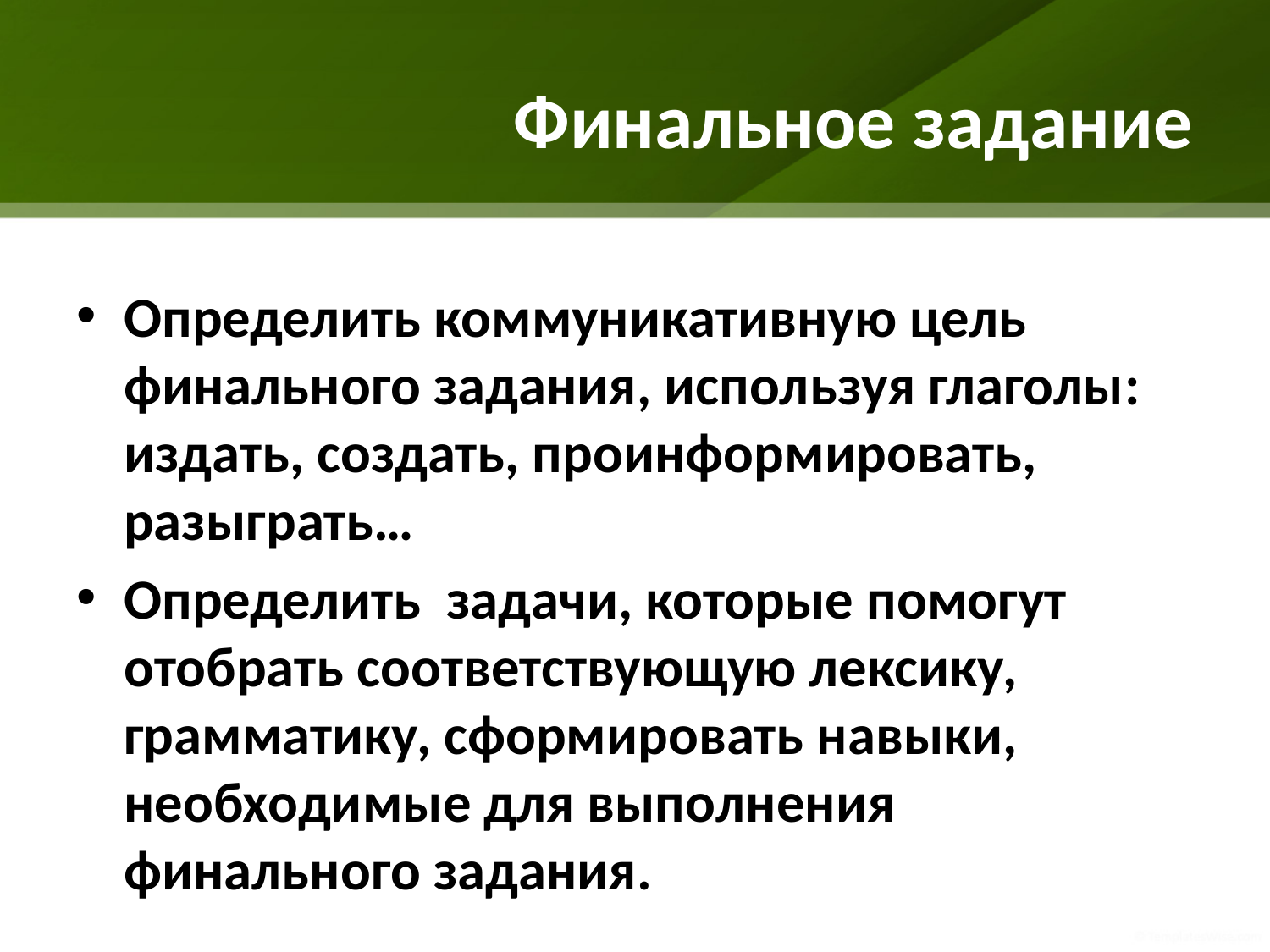

# Финальное задание
Определить коммуникативную цель финального задания, используя глаголы: издать, создать, проинформировать, разыграть…
Определить  задачи, которые помогут отобрать соответствующую лексику, грамматику, сформировать навыки, необходимые для выполнения финального задания.